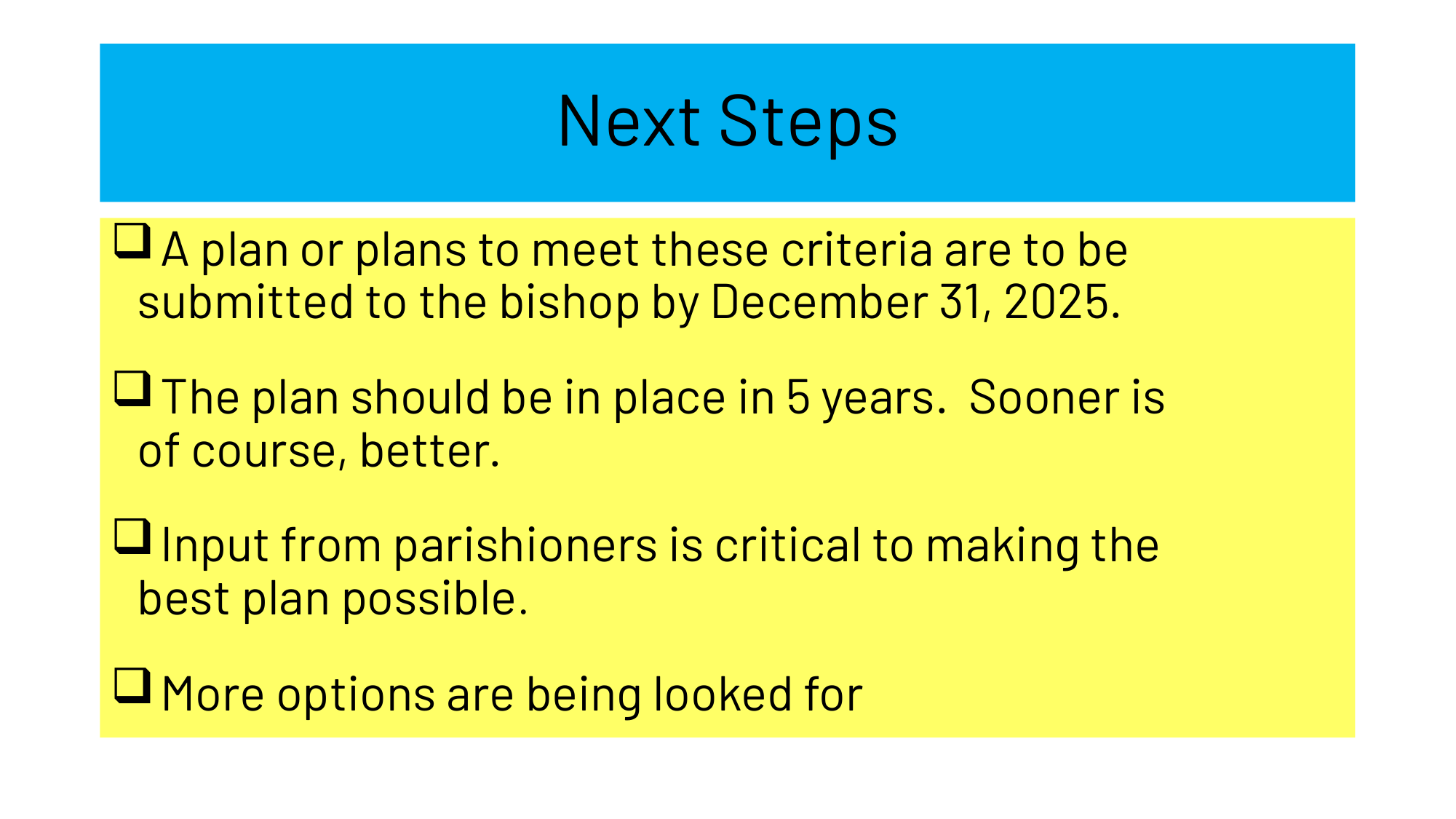

# Next Steps
 A plan or plans to meet these criteria are to be         .   . . .. submitted to the bishop by December 31, 2025.

 The plan should be in place in 5 years.  Sooner is        .     .  of course, better.

 Input from parishioners is critical to making the            .  .  best plan possible.

 More options are being looked for